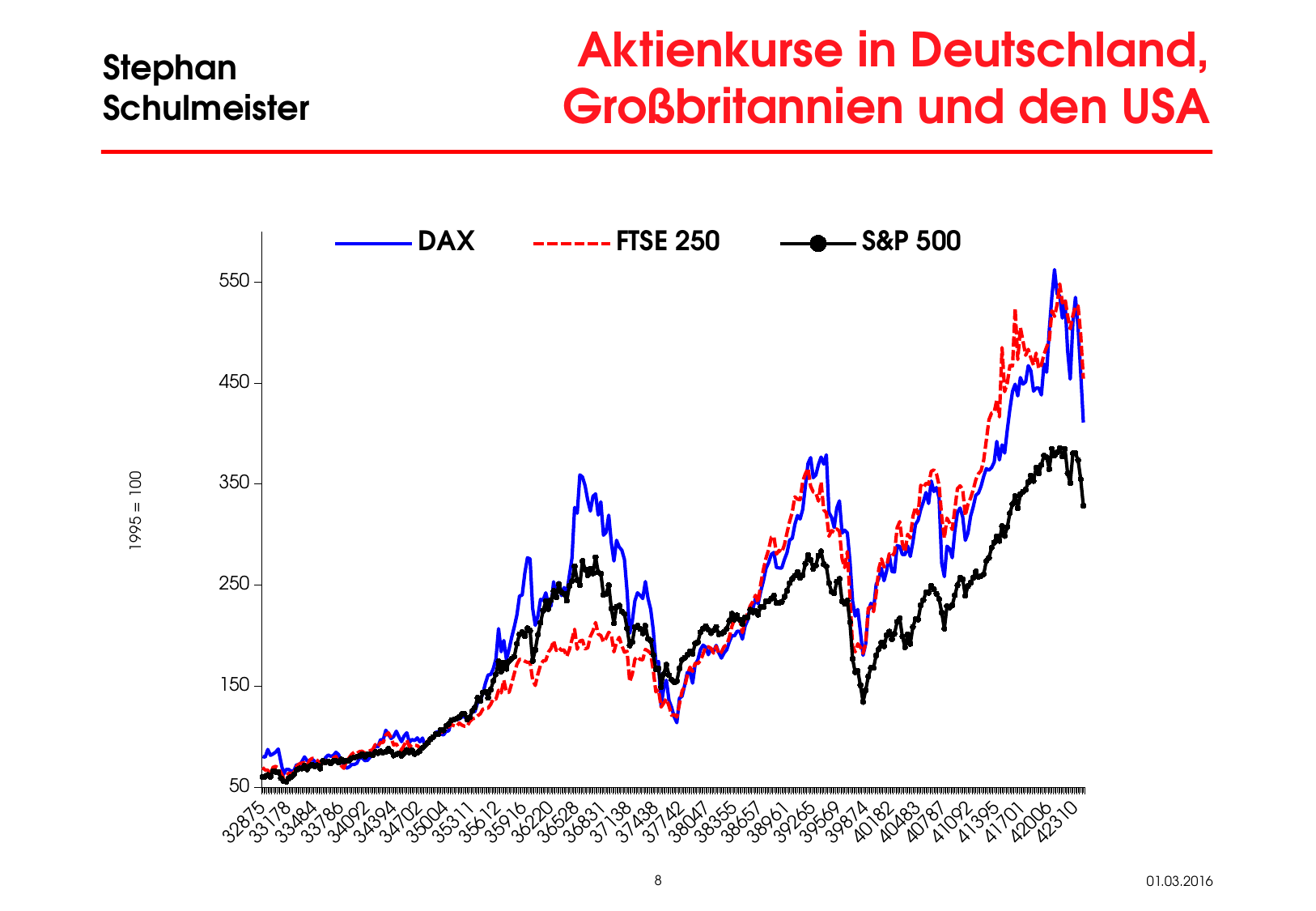

# Aktienkurse in Deutschland, Großbritannien und den USA

### Chart

| Category | DAX | FTSE 250 | S&P 500 |
|---|---|---|---|
| 32875 | 80.45472429578666 | 69.5599122056471 | 60.17435348866977 |
| 32905 | 79.83742462088294 | 67.12250288307723 | 60.68817971117848 |
| 32933 | 87.45078727802897 | 66.89929690115693 | 62.160172982066385 |
| 32965 | 81.68932364559413 | 62.59886164949216 | 60.48886633661103 |
| 32994 | 82.92392299540158 | 69.79204642684418 | 66.05318375687425 |
| 33025 | 84.77582202011281 | 70.66998995573076 | 65.46621501158853 |
| 33056 | 87.86232039463147 | 69.22956735240496 | 65.12427371760585 |
| 33086 | 75.10479377995428 | 64.36665302630107 | 58.98213036740404 |
| 33120 | 62.75880028187962 | 59.229939362374886 | 55.96317273978179 |
| 33147 | 67.6971976811095 | 61.01856329749632 | 55.58831731054945 |
| 33178 | 67.6971976811095 | 63.967858338603435 | 58.91995922304355 |
| 33210 | 65.67736733120127 | 63.79226963282611 | 60.38280967858433 |
| 33240 | 66.70607162568942 | 64.58985900822135 | 62.88976964676733 |
| 33270 | 72.43675308356853 | 70.85748298054381 | 67.12106458941902 |
| 33298 | 71.53017806605155 | 73.10739927830058 | 68.6113434910012 |
| 33329 | 75.42892036936277 | 73.99129496670504 | 68.63328624783429 |
| 33359 | 80.04634649485058 | 74.38711357464372 | 71.2828741354325 |
| 33392 | 76.19927427025799 | 71.86637401882363 | 67.86894688481425 |
| 33420 | 76.20397155014149 | 77.04475279937498 | 70.9135043954085 |
| 33451 | 77.5286044772906 | 78.73814218221041 | 72.30686945431108 |
| 33484 | 75.48528772796485 | 78.02388304006541 | 70.9226472107556 |
| 33512 | 74.31566503697148 | 76.36620661433722 | 71.76195765962213 |
| 33543 | 73.58758665502783 | 72.02708232580625 | 68.6113434910012 |
| 33574 | 74.12307656174768 | 74.19664447007173 | 76.26753706268771 |
| 33605 | 79.26659803418835 | 76.52096276180195 | 74.74800115199473 |
| 33637 | 81.97223124708866 | 76.25013950373865 | 75.46479787520971 |
| 33665 | 80.6945711187746 | 72.61932219783483 | 73.81726254965693 |
| 33695 | 81.45083318001933 | 78.98813288196115 | 75.87622456583058 |
| 33725 | 84.70135085940649 | 80.58033555299274 | 75.94936708860763 |
| 33756 | 82.32452723835169 | 75.03292288233318 | 74.63097311555146 |
| 33786 | 75.87985923817948 | 71.41400989546516 | 77.56947396811903 |
| 33819 | 72.39917484450045 | 68.82482050518948 | 75.70799676344338 |
| 33848 | 68.88091221175335 | 75.97931624567534 | 76.39736504061698 |
| 33878 | 70.09750770158178 | 79.11312823183655 | 76.55827859072642 |
| 33910 | 72.5400932410057 | 82.69930434135628 | 78.87506799968914 |
| 33939 | 72.57767148007373 | 84.71411033815703 | 79.67232149795885 |
| 33973 | 73.83654248885374 | 83.54451099289454 | 80.23369036027266 |
| 34001 | 79.12098235779959 | 85.35396748632859 | 81.07482937220858 |
| 34029 | 79.11158779803262 | 85.67240802053486 | 82.5907081567627 |
| 34060 | 76.43413826443337 | 83.72009969867187 | 80.4915177530617 |
| 34092 | 76.65491041895821 | 84.54149771213865 | 82.32008082248764 |
| 34121 | 79.7410233024226 | 86.30631300918861 | 82.38225196684817 |
| 34151 | 84.70135085940649 | 87.09497414530708 | 81.94339683018592 |
| 34183 | 91.35739645433655 | 92.25847252706367 | 84.76486964631023 |
| 34213 | 89.98579072835238 | 90.39842267772772 | 83.91824494516601 |
| 34243 | 97.18672078976931 | 94.37148915590936 | 85.54566607695509 |
| 34274 | 96.6606254428165 | 94.24946988579295 | 84.44121398302181 |
| 34304 | 106.47324311946355 | 101.73431047952086 | 85.2933243733743 |
| 34337 | 102.28326946337494 | 103.91875302258099 | 88.06542598662405 |
| 34366 | 98.24830604344197 | 99.04691045720027 | 85.4194952251647 |
| 34394 | 100.1976771950976 | 91.85372567984822 | 81.5118559458014 |
| 34428 | 105.50090618357753 | 93.01142070607492 | 82.45173736348634 |
| 34456 | 99.94402408138822 | 88.40444923923963 | 83.47390411929545 |
| 34486 | 95.13400948067657 | 86.87772032290461 | 81.23757148538752 |
| 34516 | 100.8318099793711 | 91.74063464900861 | 83.79573121951441 |
| 34547 | 103.94610654213656 | 96.76128120233622 | 86.9463453881354 |
| 34578 | 94.49987669640305 | 90.06510174472673 | 84.60944178540898 |
| 34610 | 97.30885006674049 | 92.18109445333134 | 86.3721765843356 |
| 34639 | 96.21438385388326 | 91.70492169190136 | 82.96007789678674 |
| 34669 | 98.95289802596811 | 91.23172501023026 | 83.98041608952646 |
| 34702 | 94.94611828533628 | 89.03240206837543 | 86.01926391193643 |
| 34731 | 98.74621771109379 | 89.55916818570739 | 89.12233544075227 |
| 34759 | 90.3099030403144 | 93.38640675570105 | 91.55798144922768 |
| 34792 | 94.69246517162684 | 95.73155760574384 | 94.11796974642404 |
| 34820 | 98.27648972274302 | 98.7879915181727 | 97.53555412318114 |
| 34851 | 97.88661549241192 | 98.6451396897437 | 99.61097320697962 |
| 34883 | 104.21854877537997 | 103.0705702912838 | 102.77621588015597 |
| 34912 | 105.13921563254746 | 103.50210185632973 | 102.74330174490632 |
| 34943 | 102.72951105230813 | 104.40683010304676 | 106.86305434032302 |
| 34974 | 101.83233059455816 | 105.02883077266468 | 106.33094248712007 |
| 35004 | 105.35059322730531 | 109.05249060674825 | 110.69572253383983 |
| 35034 | 105.87199129437461 | 109.79651054648265 | 112.62668513515366 |
| 35066 | 116.02751040251773 | 111.8797663777389 | 116.30026834163046 |
| 35096 | 116.19191519844048 | 110.93634909415573 | 117.10666465524731 |
| 35125 | 116.76968062411191 | 110.10602284141216 | 118.03374613144624 |
| 35156 | 117.68095292151237 | 113.62374911647628 | 119.61911031263855 |
| 35186 | 119.44243287782764 | 111.53751720546113 | 122.35281210143037 |
| 35219 | 120.31612693616006 | 110.44231985417211 | 122.6289251249137 |
| 35247 | 116.18252063867347 | 110.21018563297498 | 117.01889362791486 |
| 35278 | 119.48940567666273 | 115.10286075666826 | 119.2204835635037 |
| 35311 | 124.5671652307343 | 117.66526542911352 | 125.68262545085511 |
| 35339 | 124.91476394211388 | 118.42118968788368 | 128.96306759740528 |
| 35370 | 133.66109908520477 | 120.76931661768538 | 138.42588148168468 |
| 35401 | 135.69032399487995 | 122.56984487184259 | 135.44898080465921 |
| 35432 | 142.57183902421838 | 127.2512183326513 | 143.75431426599195 |
| 35464 | 153.1125350828091 | 128.218444254306 | 144.60642465634442 |
| 35492 | 161.07442448535426 | 128.35534392321716 | 138.44416711237892 |
| 35521 | 161.49717967486993 | 132.01889810646927 | 146.53007300538056 |
| 35551 | 167.3499904097202 | 137.53357389978052 | 155.11334805326607 |
| 35583 | 176.9418359318424 | 137.03656858003802 | 161.85343152717022 |
| 35612 | 206.9386652679211 | 146.05111416985974 | 174.50160227838958 |
| 35643 | 184.1239768737254 | 143.372642386816 | 164.47376240565757 |
| 35675 | 195.16728187985134 | 156.07157471820247 | 173.21612244058318 |
| 35704 | 176.3217949872195 | 144.11071016703252 | 167.24403545583792 |
| 35737 | 186.58065425279977 | 143.79822179234407 | 174.700915652957 |
| 35765 | 198.4271941190056 | 152.8365760202374 | 177.44924594630425 |
| 35797 | 208.67665882481876 | 162.4493136416056 | 179.25038056968882 |
| 35828 | 220.4856204519566 | 171.63944793720484 | 191.8784371271446 |
| 35856 | 239.43444750202573 | 176.54700345969277 | 201.46193617400607 |
| 35886 | 239.9107516822133 | 176.43093634909428 | 203.29049924343204 |
| 35916 | 261.59527453643716 | 174.71671440794614 | 199.46331673912348 |
| 35947 | 277.0192627619223 | 173.57985194003203 | 207.329795063794 |
| 35977 | 275.91446253332145 | 173.71377552918415 | 204.92157750136002 |
| 36010 | 227.0613425608787 | 156.22633086566725 | 175.04468551000912 |
| 36039 | 210.18025811552963 | 150.7205833116328 | 185.9666927236904 |
| 36069 | 219.41558009449358 | 161.85112161005924 | 200.89873874862297 |
| 36101 | 235.93027670892914 | 170.94304527361336 | 212.77708444761404 |
| 36130 | 234.97625916458873 | 175.07086789925975 | 224.7724581830483 |
| 36164 | 242.37776307703146 | 175.46966258695736 | 233.99024461602468 |
| 36192 | 230.7214630461077 | 183.77590119415197 | 226.436450576226 |
| 36220 | 229.42454407027125 | 187.353149064395 | 235.22086756174824 |
| 36251 | 253.3294711254291 | 194.9986979651055 | 244.14608390361644 |
| 36283 | 238.14410471802614 | 185.29667795096915 | 238.04965463015017 |
| 36312 | 252.64413799042538 | 188.04359956846844 | 251.00868110317208 |
| 36342 | 239.64911319270195 | 185.4663144972286 | 242.96483216076726 |
| 36374 | 247.58281891594612 | 185.8978460622746 | 241.44529625007436 |
| 36404 | 241.90192862483215 | 179.45165730441587 | 234.55161347833842 |
| 36434 | 259.5435026833212 | 186.1746214798557 | 249.22034642127358 |
| 36465 | 276.9535008435532 | 196.33793385662747 | 253.9709532756422 |
| 36495 | 326.84331048628576 | 206.24827945388944 | 268.6616289754104 |
| 36528 | 321.08726371703585 | 186.55555968899975 | 254.9858057791736 |
| 36557 | 359.08590933466945 | 194.70983124307602 | 249.85851493250325 |
| 36586 | 356.9646177392774 | 195.43269019751264 | 274.0248044580367 |
| 36619 | 348.28827206645076 | 186.966638559957 | 265.58598589263596 |
| 36647 | 333.9610986937647 | 187.96807739537263 | 259.7656696426531 |
| 36678 | 323.28746961447075 | 199.23169882360583 | 265.9827840787014 |
| 36710 | 337.7518035597553 | 204.60771706845938 | 261.6362896626758 |
| 36739 | 340.30806327235996 | 213.0182338218328 | 277.51735992064033 |
| 36770 | 319.3267232166972 | 201.52221097609817 | 262.67491348610974 |
| 36801 | 332.4471653873103 | 200.08615130795235 | 261.3748051437481 |
| 36831 | 299.32617520071074 | 193.7657382119789 | 240.44690081416772 |
| 36861 | 302.2046683133243 | 197.61696170200426 | 241.42152493017176 |
| 36893 | 319.18674427616867 | 203.3029491102008 | 249.78354384665673 |
| 36923 | 291.61840863986356 | 200.69492229379725 | 226.7308492304036 |
| 36951 | 273.84906856854315 | 183.94904197270984 | 212.17365863470334 |
| 36983 | 294.2615680303132 | 193.44097986752226 | 228.47164127249707 |
| 37012 | 287.6266601948589 | 198.32955877566803 | 229.63460738465199 |
| 37043 | 284.5790650064392 | 190.11462139702311 | 223.88560509437673 |
| 37074 | 275.31649880415074 | 183.57357786443464 | 221.4810446580816 |
| 37104 | 243.70286573216887 | 184.60218050189596 | 207.28225242398892 |
| 37138 | 202.36586330132656 | 154.48899319415239 | 190.34244414882681 |
| 37165 | 214.15509635295365 | 161.91950033372405 | 193.78745697162532 |
| 37196 | 234.390038635127 | 176.5487168354112 | 208.355618945742 |
| 37228 | 242.3843392688684 | 179.25513697922446 | 209.93366887465658 |
| 37258 | 239.9187370580153 | 176.5405676947974 | 206.66419810652295 |
| 37288 | 236.69969115384757 | 176.08180126024902 | 202.3725605825802 |
| 37316 | 253.52581742455968 | 186.38744593633956 | 209.8074980228662 |
| 37347 | 236.79927348737795 | 184.82582913873838 | 196.92161407262145 |
| 37377 | 226.32903662703995 | 182.57244084904173 | 195.1332793907228 |
| 37410 | 205.8611092626445 | 165.89960097345477 | 180.99482973792124 |
| 37438 | 173.80593188161288 | 144.37953153283595 | 166.69546653501018 |
| 37469 | 174.4071837067018 | 146.64891628373724 | 167.5091771009047 |
| 37502 | 130.0690891582866 | 129.3929601242374 | 149.07908992416031 |
| 37530 | 148.09818880716492 | 133.33533326112698 | 161.96680243747463 |
| 37561 | 155.96472342807485 | 137.57620640049583 | 171.2101887534228 |
| 37592 | 135.87492709430177 | 130.366631517562 | 160.8806359742356 |
| 37623 | 129.07326582298296 | 121.22420120907005 | 156.4701418507802 |
| 37655 | 119.6420672728767 | 121.86224873711967 | 153.8095825847653 |
| 37683 | 113.8559579123722 | 119.51469260033153 | 155.09506242257174 |
| 37712 | 138.19585308474277 | 132.47876803662135 | 167.66460496180585 |
| 37742 | 140.10482762940023 | 145.34354468543322 | 176.1985088068169 |
| 37774 | 151.27965647226452 | 149.80655736153074 | 178.1934711155606 |
| 37803 | 163.83454614490324 | 160.73696948467082 | 181.0844293283231 |
| 37834 | 163.68047536472417 | 168.8151823930194 | 184.32098596120701 |
| 37866 | 152.9800717900942 | 164.7264265451062 | 182.1193960256182 |
| 37895 | 171.73208281304431 | 172.7750610912272 | 192.12895026765594 |
| 37928 | 175.95775579624757 | 172.418611644384 | 193.498544006656 |
| 37956 | 186.25466302888432 | 175.1244281481518 | 203.3215848156123 |
| 37988 | 190.64380135203373 | 181.81306167185483 | 206.8342544719796 |
| 38019 | 188.7442213671433 | 189.23964515113096 | 209.35950007085683 |
| 38047 | 181.15999326723212 | 188.92062138710622 | 205.93460144182197 |
| 38078 | 187.1964676455276 | 187.4507578764147 | 202.47678867753746 |
| 38110 | 184.19960307984977 | 182.70825985926987 | 204.92340606442949 |
| 38139 | 190.36807102287182 | 189.4811011693144 | 208.60978921239217 |
| 38169 | 182.9877048699049 | 181.80189433101395 | 201.4564504847978 |
| 38201 | 177.8019078785127 | 183.72569515589018 | 201.91724837829327 |
| 38231 | 182.8604085850619 | 189.2124813490854 | 203.8079825920796 |
| 38261 | 186.02402658660418 | 190.80428014895946 | 206.66419810652295 |
| 38292 | 193.8097679935177 | 198.51970538998745 | 214.64039021535905 |
| 38322 | 199.91998966598425 | 209.36651336683155 | 221.607215509872 |
| 38355 | 199.86221312341715 | 216.2902646882407 | 216.00266970208136 |
| 38384 | 204.35469160400365 | 218.9408481278491 | 220.08585103610955 |
| 38412 | 204.2738983900073 | 215.21306902711999 | 215.87832741336044 |
| 38443 | 196.57364747697355 | 203.09167509429025 | 211.5373186865432 |
| 38474 | 209.52827566769878 | 214.7238187702759 | 217.87328972210415 |
| 38504 | 215.43040784132586 | 222.40272378855366 | 217.84220414992393 |
| 38534 | 229.53258150759197 | 229.5371454858279 | 225.67759690241422 |
| 38565 | 226.86405680577136 | 233.8872774734247 | 223.1450370512592 |
| 38596 | 236.93643405997642 | 239.98042009228294 | 224.69565853413238 |
| 38628 | 231.5322135540011 | 232.73764500684888 | 220.70939104278384 |
| 38657 | 243.94853347007634 | 251.35390400878956 | 228.47529839863594 |
| 38687 | 254.0411090277805 | 265.43018622883665 | 228.25769939337422 |
| 38720 | 266.53070651003844 | 276.84713222861626 | 234.07070139107935 |
| 38749 | 272.25622096004565 | 285.16740479519376 | 234.17675804910607 |
| 38777 | 280.431366869302 | 297.3008715289327 | 236.7751461707604 |
| 38810 | 282.3013539909263 | 298.15804039348376 | 239.65330444203684 |
| 38838 | 267.4095675762427 | 280.63919899418664 | 232.24396688472282 |
| 38869 | 266.9609773473677 | 284.3950473570295 | 232.26408107848653 |
| 38901 | 266.8980337969287 | 282.36953318449355 | 233.44533282133574 |
| 38930 | 275.24040287003805 | 289.7822329427241 | 238.41171011789663 |
| 38961 | 282.04018522940345 | 301.72283668193904 | 244.268597629268 |
| 38992 | 294.46871807317564 | 313.0537639752408 | 251.96501958848194 |
| 39022 | 296.36031268226424 | 322.1626922612097 | 256.11402919300946 |
| 39052 | 309.87579609108025 | 337.3683850063097 | 259.3451001366851 |
| 39085 | 318.9034982991932 | 335.0292798301581 | 262.99125489712037 |
| 39114 | 315.4430122090132 | 334.5041129906091 | 257.24590973298405 |
| 39142 | 324.9122587261759 | 352.80647916891127 | 259.81321228245815 |
| 39174 | 348.01536010521903 | 360.05317791464074 | 271.0607037224973 |
| 39203 | 370.28845212884636 | 365.53724772763144 | 279.8835205324775 |
| 39234 | 376.12623156806933 | 347.92604940137915 | 274.89702904215295 |
| 39265 | 356.24828255704256 | 342.188450769296 | 266.105297804353 |
| 39295 | 358.7862228781016 | 341.3343001049723 | 269.52836787031833 |
| 39329 | 369.27712776992723 | 333.130831887191 | 279.1758666246098 |
| 39356 | 376.6852078742068 | 352.10323851595217 | 283.31390485072075 |
| 39387 | 369.7003526874313 | 324.42030603122447 | 270.83579046495794 |
| 39419 | 378.94459949817383 | 321.6737438243884 | 268.49888686223153 |
| 39449 | 321.84587441822225 | 298.25100096048425 | 252.07656193571688 |
| 39479 | 316.9785530029318 | 303.86938068358955 | 243.31408770702768 |
| 39510 | 306.9658312032473 | 302.21842515926045 | 241.86403719297286 |
| 39539 | 326.4055240011429 | 305.5112816072367 | 253.36387033659275 |
| 39569 | 333.356089044769 | 303.30799544131304 | 256.06831511627365 |
| 39601 | 301.48645421913585 | 276.03765092765644 | 234.056072886524 |
| 39630 | 304.3630684197959 | 267.3138449906899 | 231.74842629290842 |
| 39661 | 301.6734059584995 | 283.162716204226 | 234.57355623517142 |
| 39693 | 273.89932946329657 | 238.08197214931585 | 213.27628216556718 |
| 39722 | 234.29891140538697 | 189.61993837976988 | 177.14204735064072 |
| 39755 | 219.33666579245062 | 183.90859808966414 | 163.88313653423307 |
| 39783 | 225.9485569564758 | 191.98318915774004 | 165.16495924590058 |
| 39815 | 203.78444182614584 | 188.66045252751354 | 151.01736677775185 |
| 39846 | 180.55122579432955 | 182.5751572292462 | 134.41584267043353 |
| 39874 | 191.87260976955923 | 192.37676246737888 | 145.89556162028975 |
| 39904 | 224.03441540394644 | 227.23878601274458 | 159.59881326256792 |
| 39934 | 232.0841439403132 | 228.53812121059403 | 168.07054596321845 |
| 39965 | 225.87527939029312 | 223.7862667727446 | 168.10346009846813 |
| 39995 | 250.46553958045465 | 241.45481090331538 | 180.56694597967558 |
| 40028 | 256.3794149537905 | 266.13010686154576 | 186.62680399175318 |
| 40057 | 266.5781490368619 | 275.93322119979206 | 193.29374494288024 |
| 40087 | 254.35582677997547 | 268.1903303366957 | 189.4738766908494 |
| 40118 | 264.26661760618776 | 269.17637635095224 | 200.3428555755174 |
| 40148 | 279.8371609640384 | 280.9005751338703 | 203.90306787168976 |
| 40182 | 263.46056437817793 | 278.80020959569725 | 196.36390233644644 |
| 40210 | 262.9753353662116 | 282.03240021910494 | 201.96296245502884 |
| 40238 | 289.0494662715732 | 306.80910770497235 | 213.837651027881 |
| 40269 | 288.2110018123671 | 312.86663556114866 | 216.99375088571026 |
| 40301 | 280.1612732760003 | 290.868181384504 | 199.20548934633447 |
| 40330 | 280.217170906614 | 282.68825512849565 | 188.47182412880397 |
| 40360 | 288.78735805407337 | 300.27228965270217 | 201.43450772796464 |
| 40392 | 278.32416711356075 | 296.542397811814 | 191.87660856407513 |
| 40422 | 292.59450339965633 | 317.8708115379997 | 208.6756174828915 |
| 40452 | 310.0848250458963 | 327.2785416464706 | 216.36655375289715 |
| 40483 | 314.17709528040797 | 320.1646437107422 | 215.8710131610827 |
| 40513 | 324.7788559774842 | 348.86772787229444 | 229.96740586328758 |
| 40546 | 332.4490442992637 | 346.2328390738682 | 235.17515348501263 |
| 40575 | 341.6012244242895 | 350.7541030143523 | 242.69054770035342 |
| 40603 | 330.75003816539896 | 349.8697703477557 | 242.43637743370323 |
| 40634 | 352.97521793421447 | 362.603557106703 | 249.34468870999444 |
| 40665 | 342.6050331353952 | 364.01909301330335 | 245.97830409918126 |
| 40695 | 346.48263767923055 | 360.1920151250963 | 241.48735320067115 |
| 40725 | 336.26746311656706 | 348.6655084570659 | 236.3015483357791 |
| 40756 | 271.73059534108114 | 317.6927377245894 | 222.88172396926188 |
| 40787 | 258.4452786465571 | 296.36854947872195 | 206.88728280099298 |
| 40819 | 288.47592839779696 | 316.2983292195802 | 229.17380949115656 |
| 40848 | 286.00985645895554 | 311.33640804591124 | 228.01450050514052 |
| 40878 | 277.0620080088622 | 304.9257507631418 | 229.96009161100977 |
| 40911 | 303.3930801238517 | 325.03903707781956 | 239.9824457945336 |
| 40940 | 322.0492666371782 | 345.5688350238638 | 249.72320126536562 |
| 40969 | 326.31204813146127 | 348.2671060270633 | 257.5476226394395 |
| 41001 | 317.59201775571785 | 344.6060291513574 | 255.61666003812556 |
| 41030 | 294.2554615664646 | 318.667616398005 | 239.60210467609292 |
| 41061 | 301.3906297095123 | 329.952667047852 | 249.07954706492774 |
| 41092 | 318.11200663882227 | 336.1279047128926 | 252.2173612920626 |
| 41122 | 327.4375163915495 | 344.38268233453783 | 257.2020242193179 |
| 41156 | 338.9627623137236 | 354.1586328707385 | 263.4355957229909 |
| 41183 | 341.05211240590756 | 360.2221971273692 | 258.2223624120575 |
| 41214 | 347.8570617731449 | 363.2162517528434 | 258.9574447659669 |
| 41246 | 357.57526412413347 | 373.5022781274566 | 260.7878363984622 |
| 41276 | 365.2628323814817 | 393.2865806173594 | 273.93886199377374 |
| 41306 | 363.64931674149693 | 413.6141591481748 | 276.9687909998126 |
| 41334 | 366.1675284870453 | 420.22401764594565 | 286.9362882912535 |
| 41365 | 371.729107869118 | 421.03591350708723 | 292.12575028228434 |
| 41395 | 392.1683818262241 | 433.13889641853063 | 298.19109398357034 |
| 41428 | 373.86683994410225 | 416.4573037622844 | 293.71842871575444 |
| 41456 | 388.7454739751122 | 484.9402669195532 | 308.2463623023438 |
| 41487 | 380.6276348804346 | 441.4178196419941 | 298.59886354805235 |
| 41520 | 403.7030223081649 | 449.95932628523207 | 307.4820229393237 |
| 41548 | 424.34850685215696 | 467.2173951848911 | 321.19441739694906 |
| 41579 | 441.793264883527 | 466.8129563544339 | 330.20374764001076 |
| 41610 | 448.69169012044614 | 523.7905402452634 | 337.9842835004183 |
| 41641 | 437.1514349328875 | 473.08477642674785 | 325.95782419280374 |
| 41673 | 455.26412779732806 | 504.82417001695666 | 340.0121599444117 |
| 41701 | 448.86784544383426 | 491.17285038891237 | 342.3691777409017 |
| 41730 | 451.09061298719587 | 477.3947663513217 | 344.4921394645052 |
| 41760 | 467.0631994425892 | 483.2198927899964 | 351.7369063455709 |
| 41792 | 461.88683369672015 | 474.5697309385758 | 358.4404185580866 |
| 41821 | 441.8956876152302 | 467.6882344203488 | 353.0351861248635 |
| 41852 | 444.8403866800799 | 479.46223350701706 | 366.3288396395903 |
| 41884 | 445.0343788434514 | 464.1901403569167 | 360.64566561981445 |
| 41913 | 438.10919376670955 | 467.86329003353177 | 369.0131702255075 |
| 41946 | 468.82844088668986 | 478.43906362996495 | 378.0663859822355 |
| 41974 | 460.5941184575697 | 485.4895793609203 | 376.48285036411266 |
| 42006 | 502.34215669342814 | 492.1416926618732 | 364.7965019588482 |
| 42037 | 535.567888893673 | 521.3578708620654 | 384.82109796069494 |
| 42065 | 562.0844925724261 | 515.8285280456653 | 378.12670899790174 |
| 42095 | 538.0442820246842 | 527.4184169184689 | 381.34865852041827 |
| 42125 | 536.1390854552642 | 547.9361420636038 | 385.34953312213435 |
| 42156 | 514.1158612423523 | 529.1357728477984 | 377.2526949819659 |
| 42186 | 531.214923289505 | 533.5393269794182 | 384.700428889468 |
| 42219 | 481.9155489045551 | 516.3054036815776 | 360.6255613002912 |
| 42248 | 453.77792497661136 | 503.5263439192208 | 351.08960032182716 |
| 42278 | 509.66142701797094 | 516.6313693061254 | 380.224109969783 |
| 42310 | 534.6552221147934 | 525.7916069959581 | 380.41607343509287 |
| 42339 | 504.6292366215597 | 526.0662632166418 | 373.74730922372936 |
| 42373 | 460.24466652835787 | 497.6317988753184 | 354.78511915374105 |
| 42401 | 410.86032873130375 | 454.15236095099834 | 328.46555215747577 |